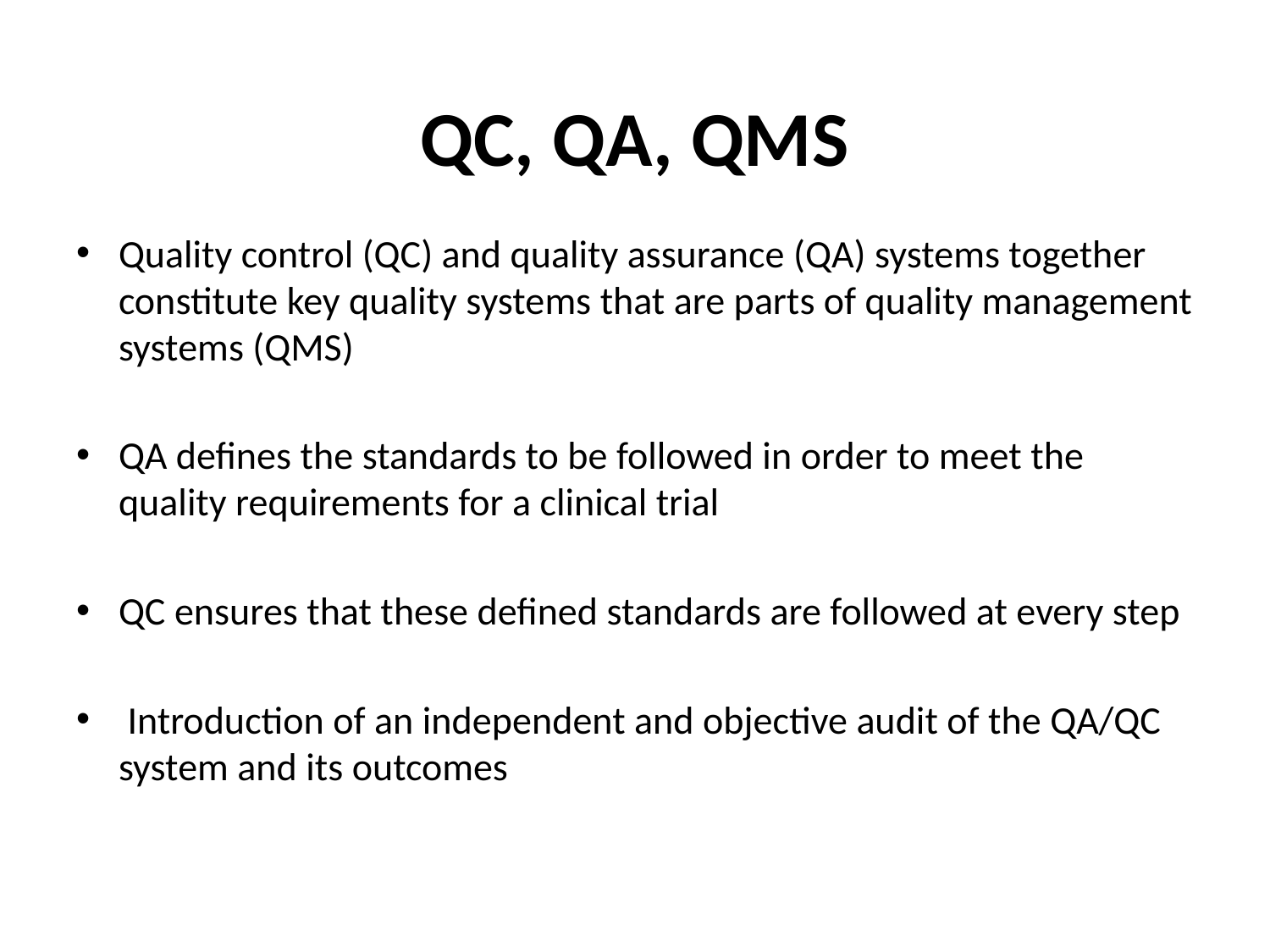

# QC, QA, QMS
Quality control (QC) and quality assurance (QA) systems together constitute key quality systems that are parts of quality management systems (QMS)

QA defines the standards to be followed in order to meet the quality requirements for a clinical trial

QC ensures that these defined standards are followed at every step

 Introduction of an independent and objective audit of the QA/QC system and its outcomes